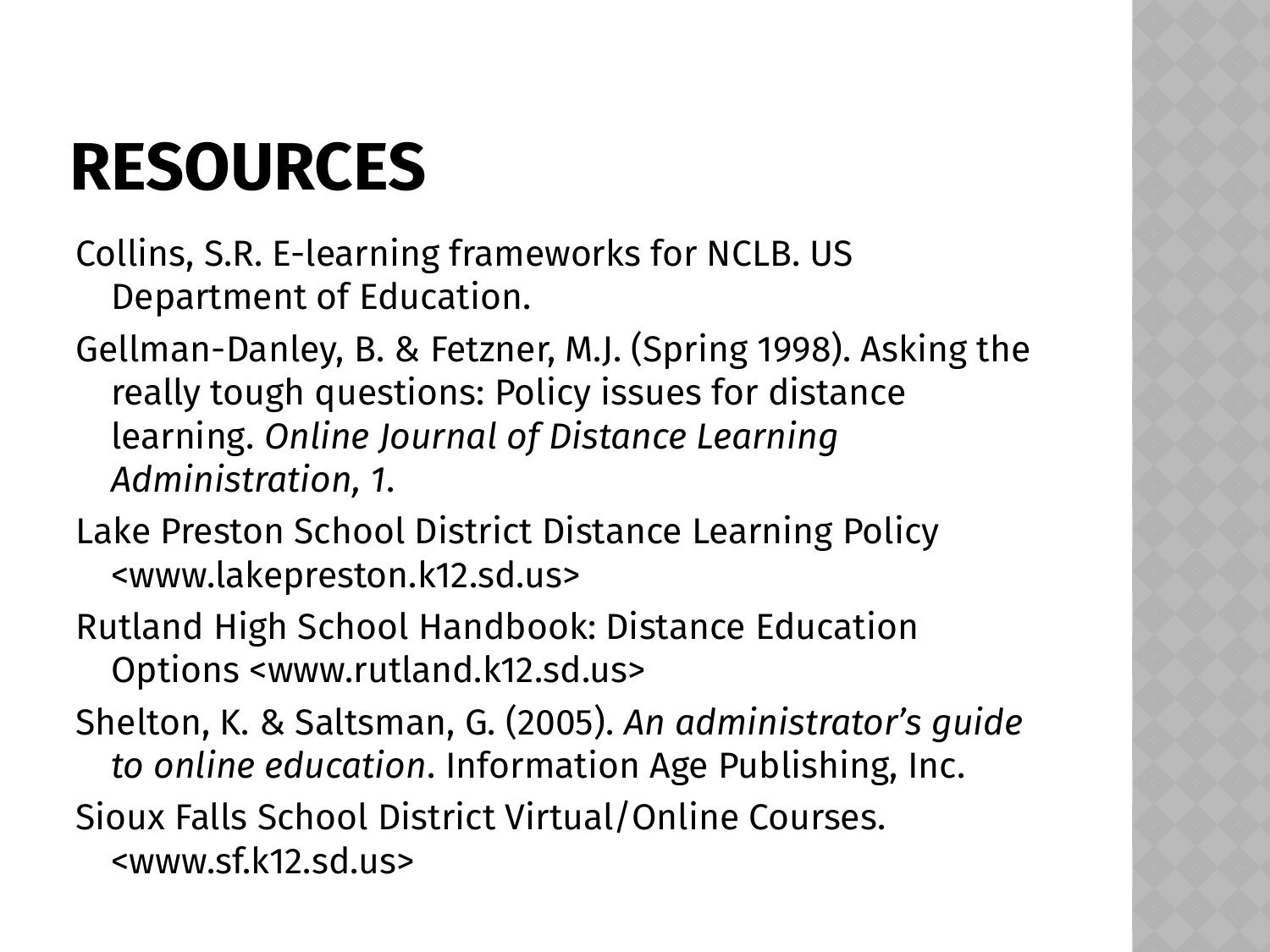

# Resources
Collins, S.R. E-learning frameworks for NCLB. US Department of Education.
Gellman-Danley, B. & Fetzner, M.J. (Spring 1998). Asking the really tough questions: Policy issues for distance learning. Online Journal of Distance Learning Administration, 1.
Lake Preston School District Distance Learning Policy <www.lakepreston.k12.sd.us>
Rutland High School Handbook: Distance Education Options <www.rutland.k12.sd.us>
Shelton, K. & Saltsman, G. (2005). An administrator’s guide to online education. Information Age Publishing, Inc.
Sioux Falls School District Virtual/Online Courses. <www.sf.k12.sd.us>